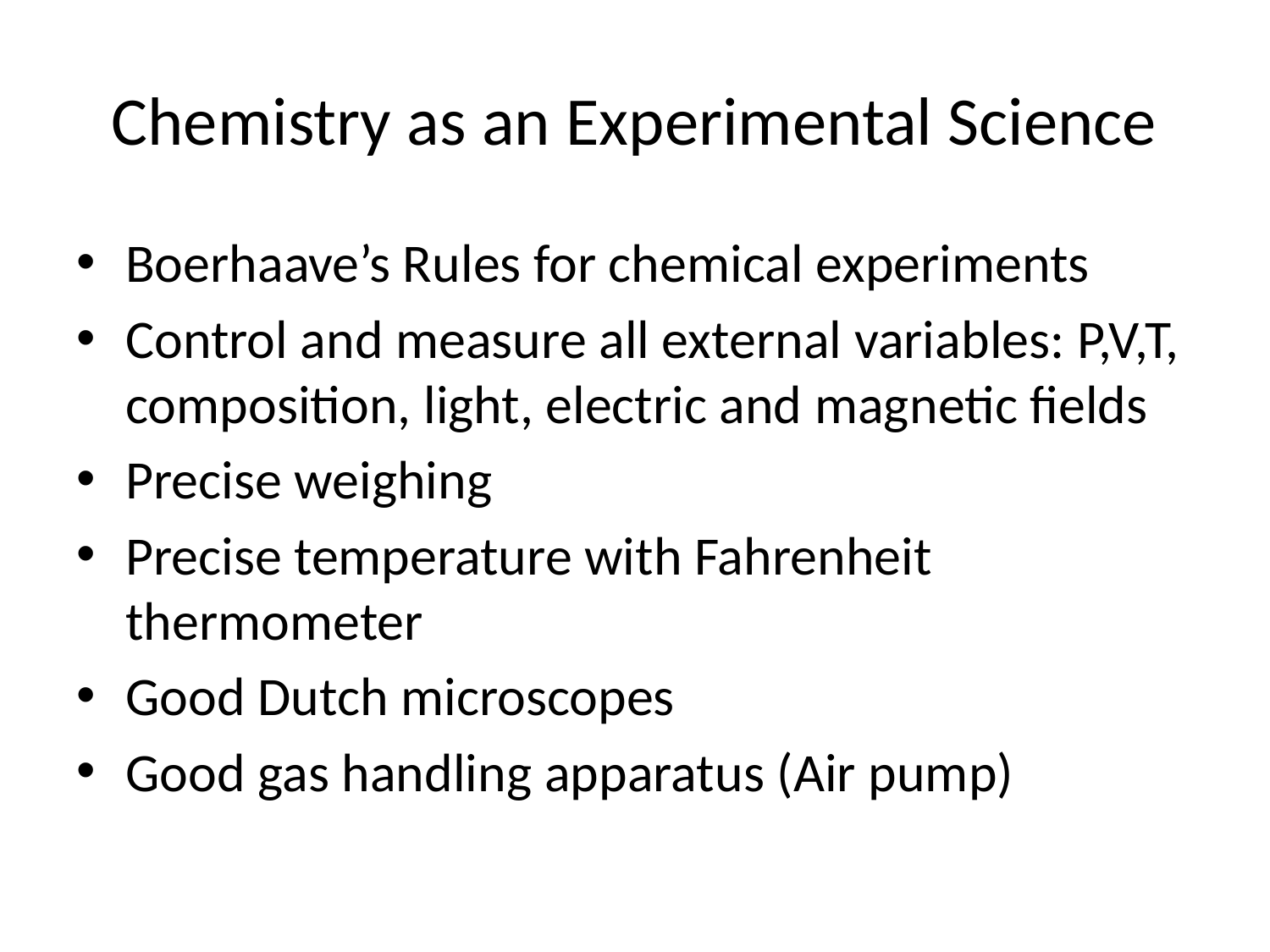

# Chemistry as an Experimental Science
Boerhaave’s Rules for chemical experiments
Control and measure all external variables: P,V,T, composition, light, electric and magnetic fields
Precise weighing
Precise temperature with Fahrenheit thermometer
Good Dutch microscopes
Good gas handling apparatus (Air pump)